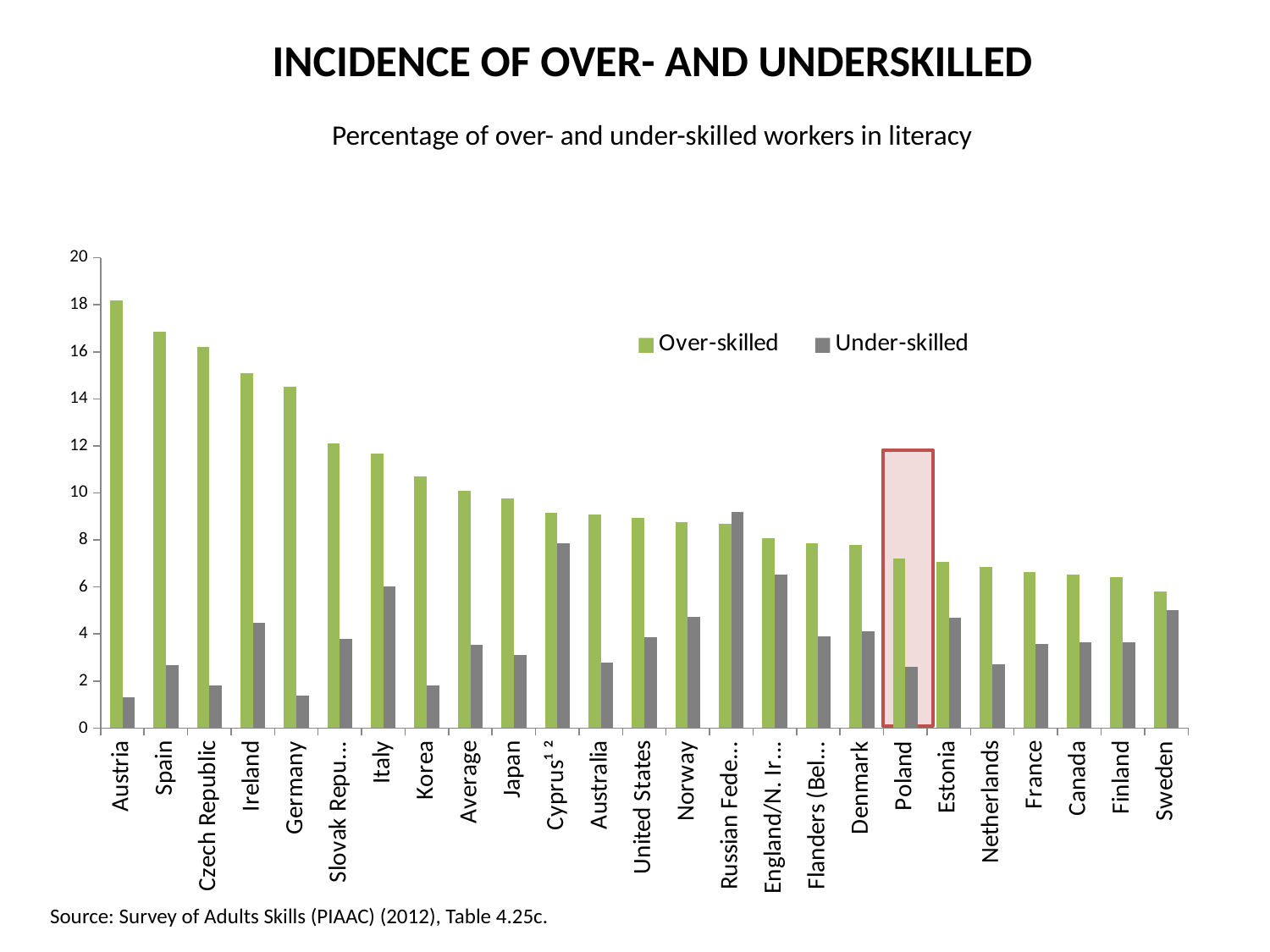

INCIDENCE OF OVER- AND UNDERSKILLED
Percentage of over- and under-skilled workers in literacy

### Chart

| Category | Over-skilled | Under-skilled |
|---|---|---|
| Austria | 18.1987299632223 | 1.30260598286758 |
| Spain | 16.8533084213726 | 2.67949150719229 |
| Czech Republic | 16.2035957554788 | 1.82370207318679 |
| Ireland | 15.1082841560893 | 4.47213677774739 |
| Germany | 14.5068408295658 | 1.3774914187534 |
| Slovak Republic | 12.1080207726158 | 3.78279080414745 |
| Italy | 11.6896032915104 | 6.01200955405539 |
| Korea | 10.7191932475091 | 1.80396998115166 |
| Average | 10.098052448292744 | 3.552690776061371 |
| Japan | 9.7548930141725 | 3.10057886427628 |
| Cyprus¹ ² | 9.16369854193405 | 7.86642730651248 |
| Australia | 9.06867678825469 | 2.79496739801812 |
| United States | 8.95506874352157 | 3.87587941654558 |
| Norway | 8.77263782311484 | 4.71839980199034 |
| Russian Federation³ | 8.68004772725506 | 9.19455136999625 |
| England/N. Ireland (UK) | 8.06634395733578 | 6.51824670043722 |
| Flanders (Belgium) | 7.86287067131076 | 3.88259571720788 |
| Denmark | 7.80104087236296 | 4.12678314623031 |
| Poland | 7.21685577845068 | 2.60632454715093 |
| Estonia | 7.0771639634494 | 4.68541052428481 |
| Netherlands | 6.83572085807709 | 2.70857964519853 |
| France | 6.62259644109067 | 3.59405005239981 |
| Canada | 6.5213365483622 | 3.63168880727974 |
| Finland | 6.42253736614679 | 3.66023379633553 |
| Sweden | 5.79183459942636 | 5.00126055689312 |
Source: Survey of Adults Skills (PIAAC) (2012), Table 4.25c.